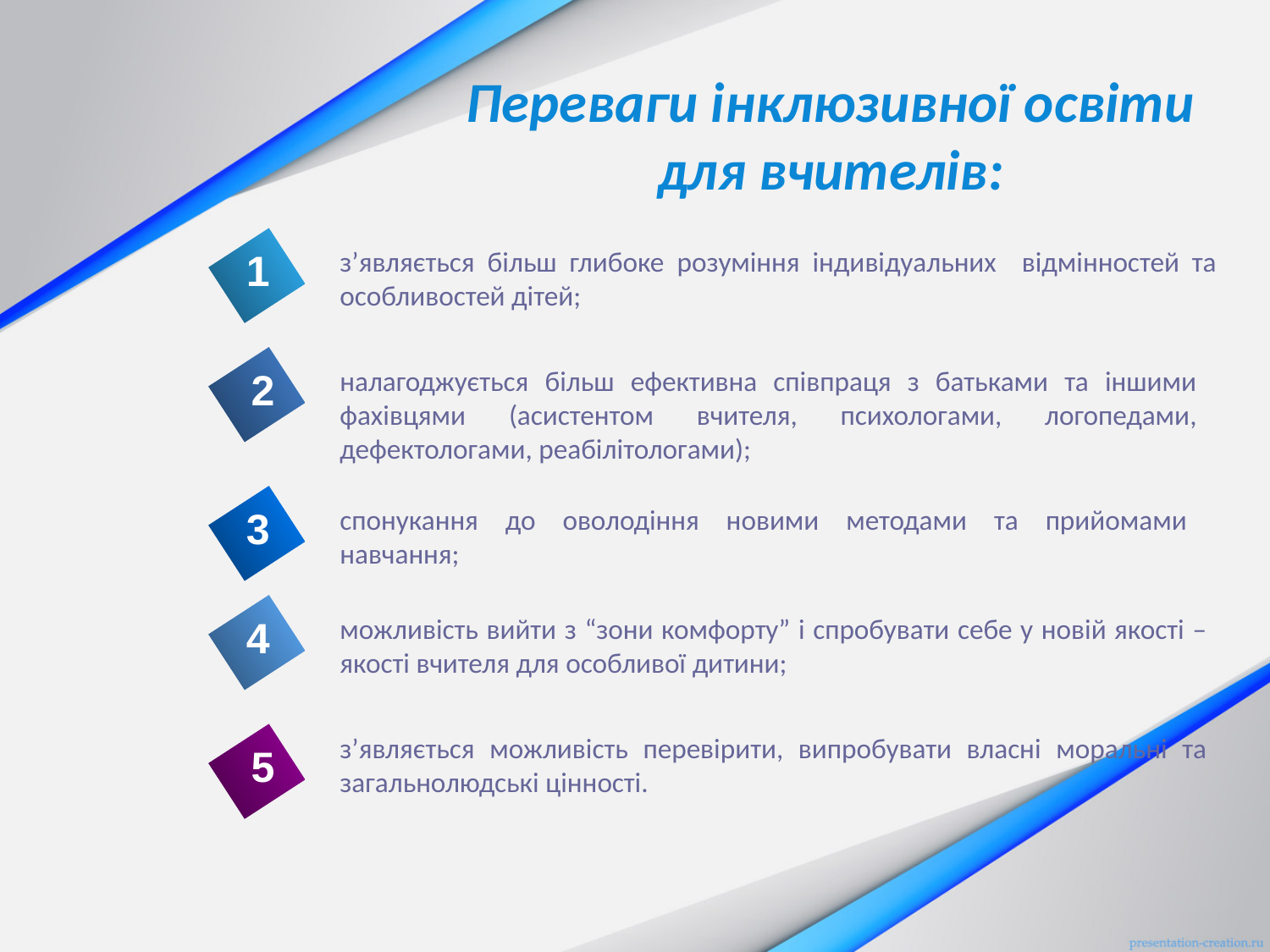

# Переваги інклюзивної освіти для вчителів:
1
з’являється більш глибоке розуміння індивідуальних  відмінностей та особливостей дітей;

2
налагоджується більш ефективна співпраця з батьками та іншими фахівцями (асистентом вчителя, психологами, логопедами, дефектологами, реабілітологами);

3
спонукання до оволодіння новими методами та прийомами навчання;

4
можливість вийти з “зони комфорту” і спробувати себе у новій якості – якості вчителя для особливої дитини;

з’являється можливість перевірити, випробувати власні моральні та загальнолюдські цінності.
5